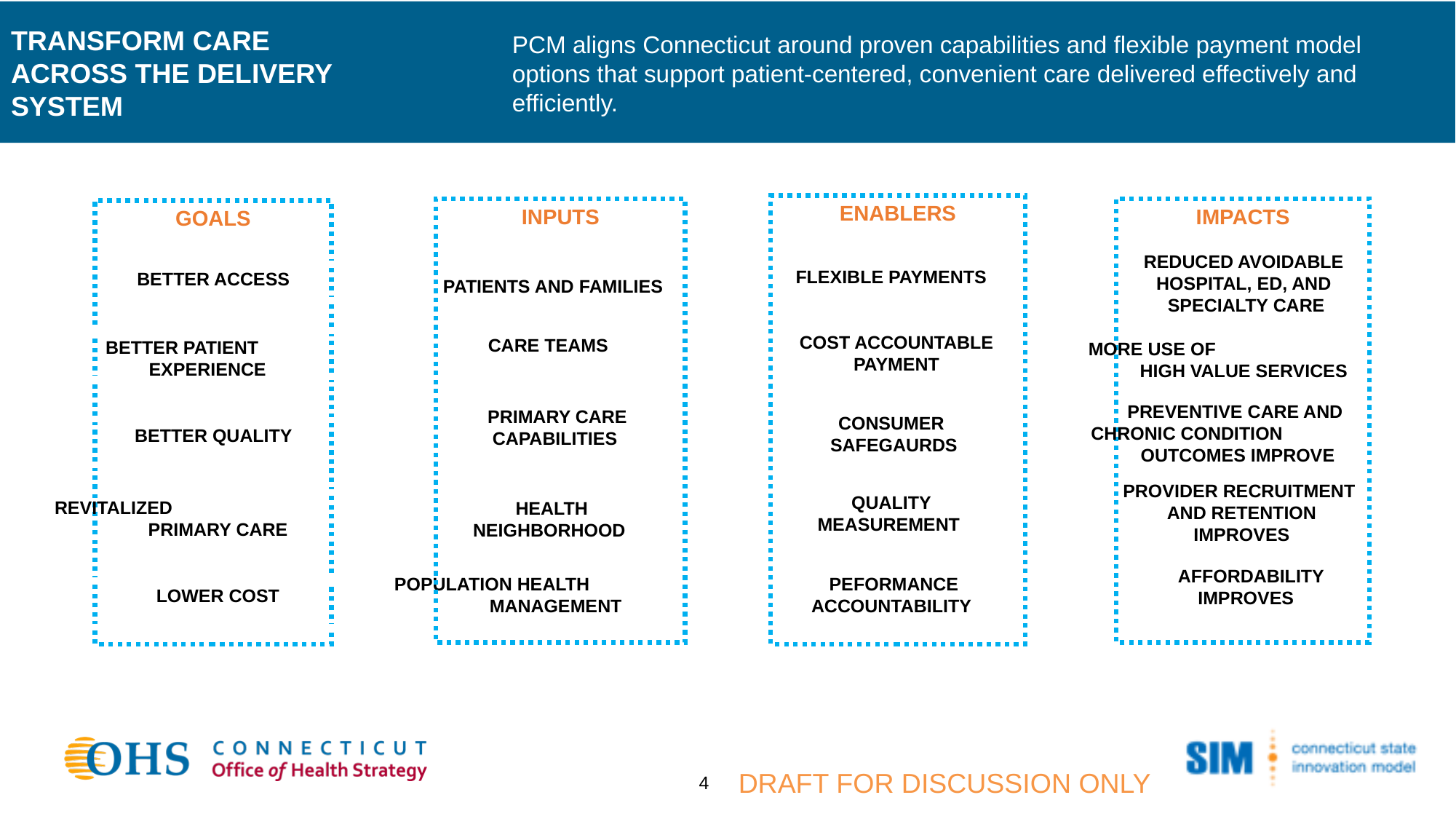

TRANSFORM CARE ACROSS THE DELIVERY SYSTEM
PCM aligns Connecticut around proven capabilities and flexible payment model options that support patient-centered, convenient care delivered effectively and efficiently.

ENABLERS
INPUTS
IMPACTS
GOALS
REDUCED AVOIDABLE
HOSPITAL, ED, AND
SPECIALTY CARE

MORE USE OF                                      HIGH VALUE SERVICES

FLEXIBLE PAYMENTS

BETTER ACCESS
PATIENTS AND FAMILIES

COST ACCOUNTABLE
PAYMENT
CARE TEAMS
BETTER PATIENT            EXPERIENCE
PREVENTIVE CARE AND
CHRONIC CONDITION                     OUTCOMES IMPROVE

PRIMARY CARE CAPABILITIES
CONSUMER
SAFEGAURDS

BETTER QUALITY
PROVIDER RECRUITMENT
AND RETENTION
IMPROVES

QUALITY
MEASUREMENT

REVITALIZED                                          PRIMARY CARE
HEALTH
NEIGHBORHOOD

   AFFORDABILITY
IMPROVES

POPULATION HEALTH                           MANAGEMENT
PEFORMANCE
ACCOUNTABILITY

LOWER COST
DRAFT FOR DISCUSSION ONLY
4